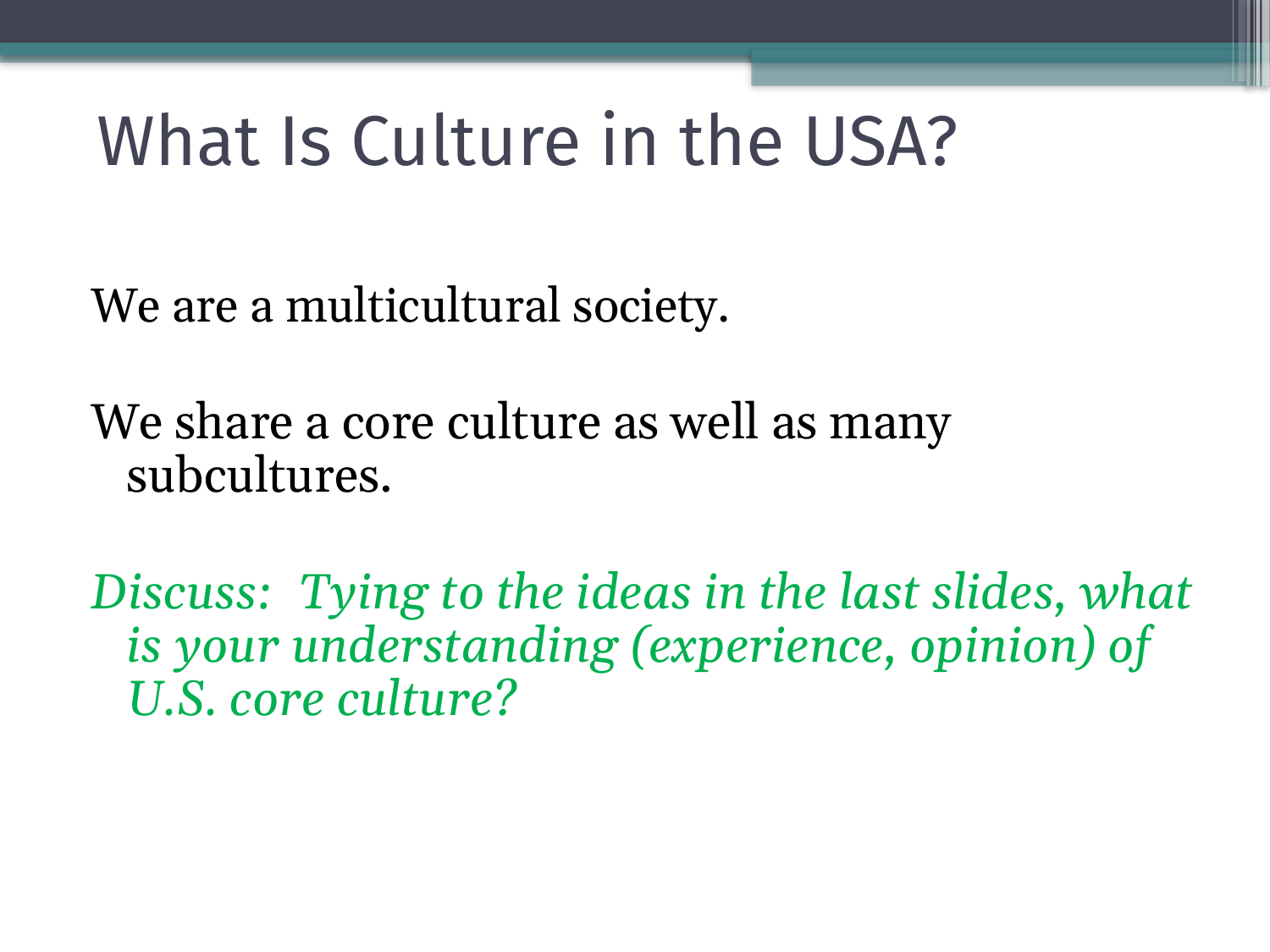

# What Is Culture in the USA?
We are a multicultural society.

We share a core culture as well as many subcultures.

Discuss:  Tying to the ideas in the last slides, what is your understanding (experience, opinion) of U.S. core culture?